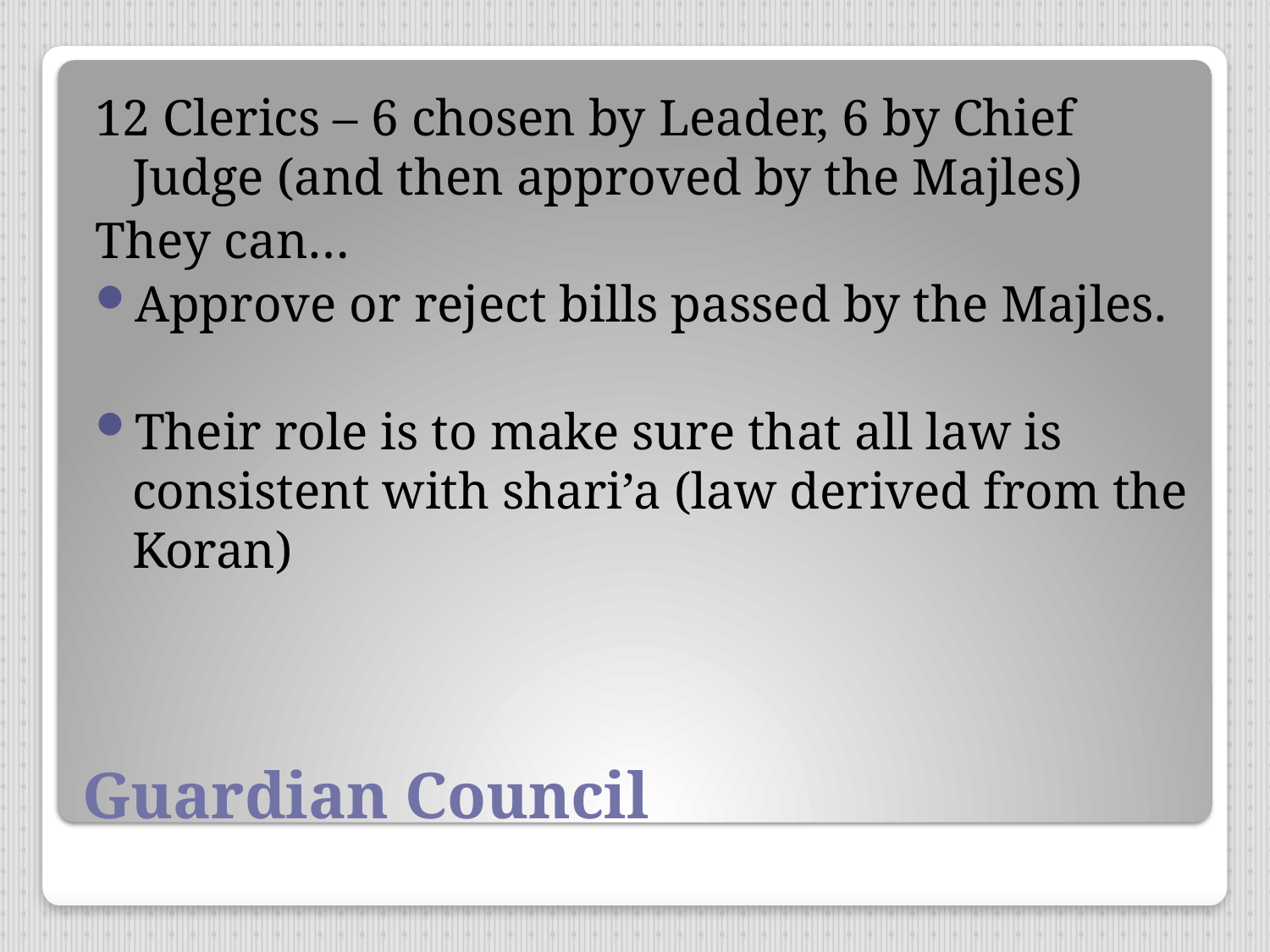

12 Clerics – 6 chosen by Leader, 6 by Chief Judge (and then approved by the Majles)
They can…
Approve or reject bills passed by the Majles.

Their role is to make sure that all law is consistent with shari’a (law derived from the Koran)
# Guardian Council